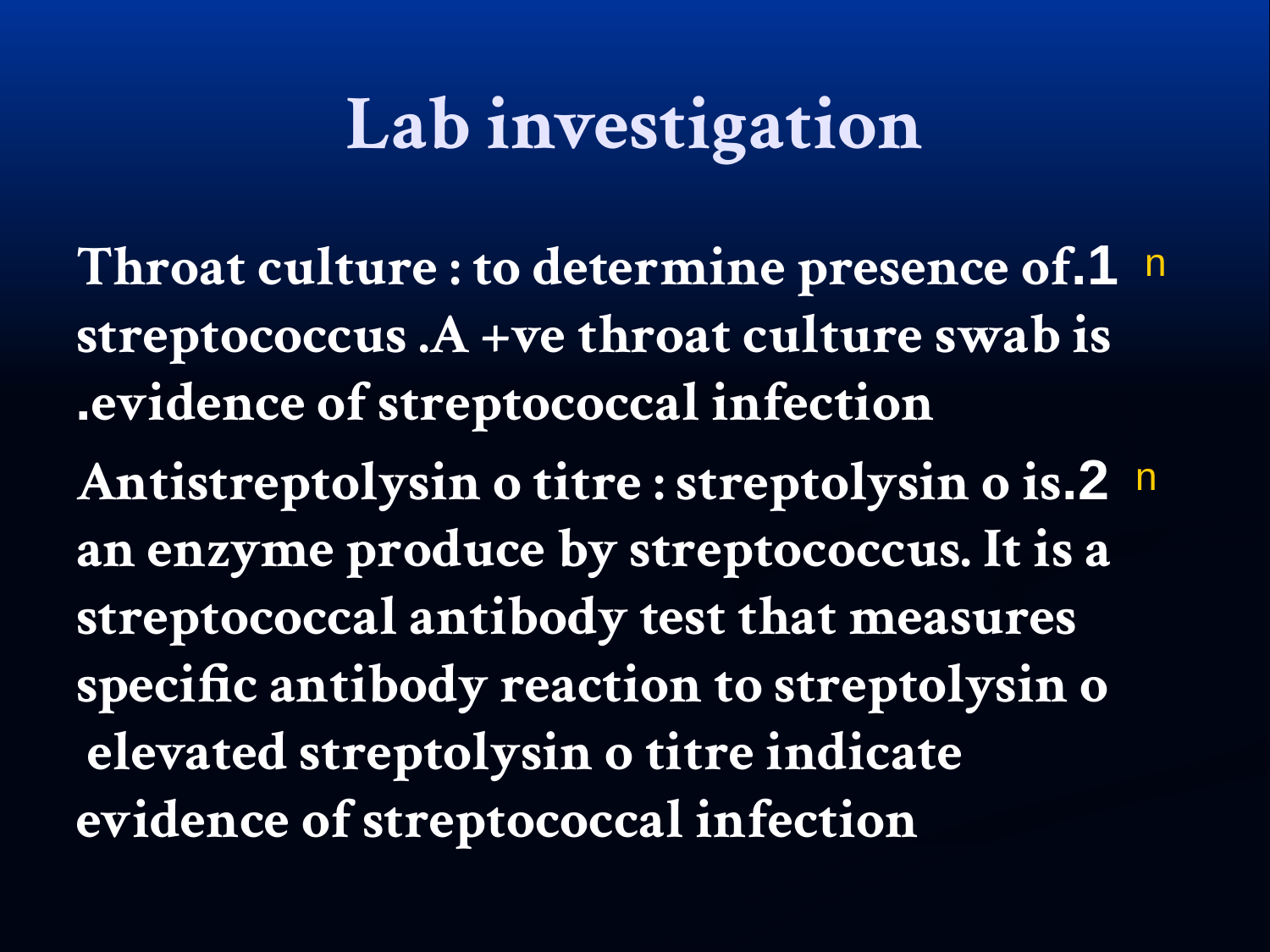

# Lab investigation
1.Throat culture : to determine presence of streptococcus .A +ve throat culture swab is evidence of streptococcal infection.
2.Antistreptolysin o titre : streptolysin o is an enzyme produce by streptococcus. It is a streptococcal antibody test that measures  specific antibody reaction to streptolysin o     elevated streptolysin o titre indicate evidence of streptococcal infection